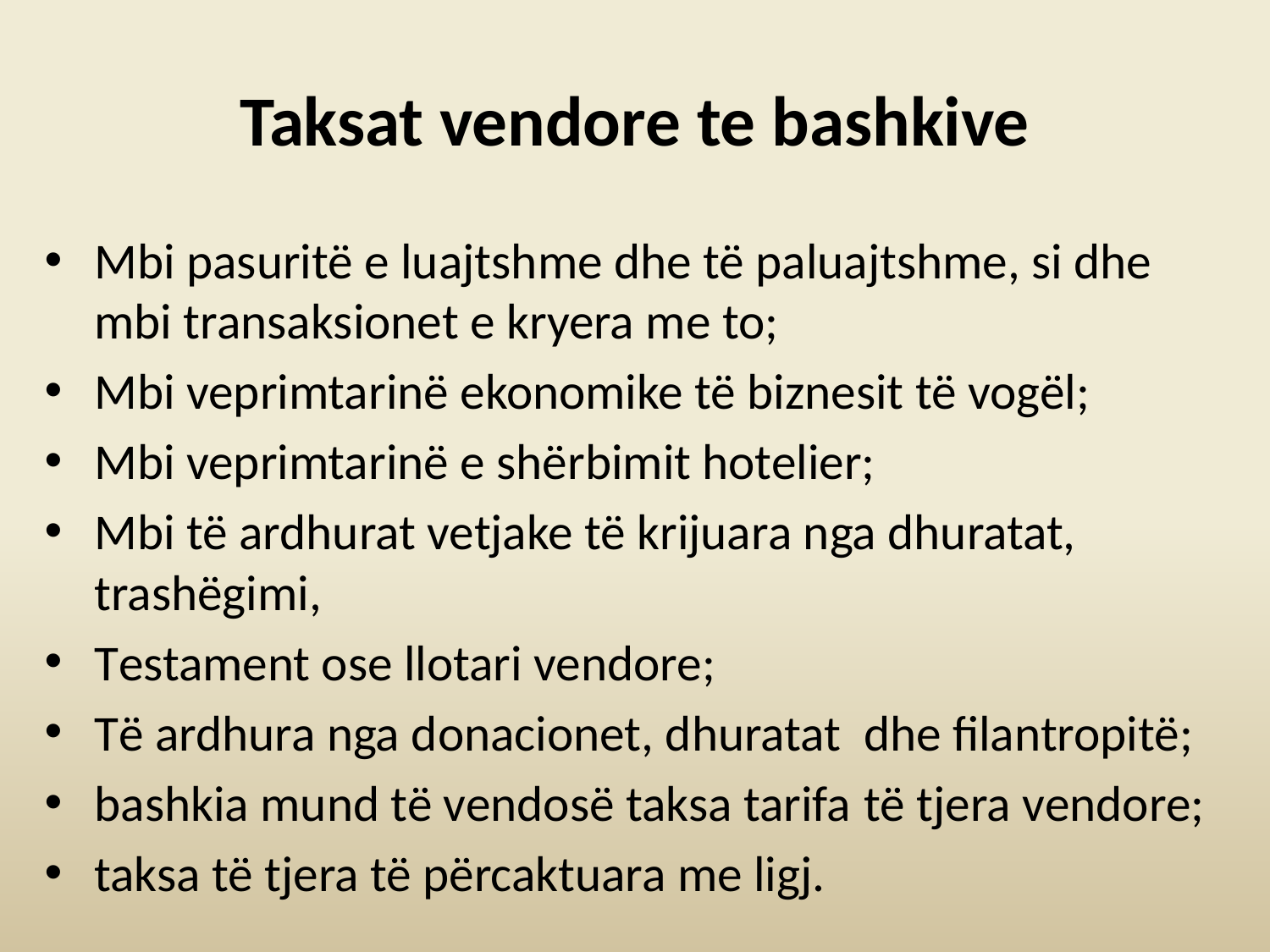

# Taksat vendore te bashkive
Mbi pasuritë e luajtshme dhe të paluajtshme, si dhe mbi transaksionet e kryera me to;
Mbi veprimtarinë ekonomike të biznesit të vogël;
Mbi veprimtarinë e shërbimit hotelier;
Mbi të ardhurat vetjake të krijuara nga dhuratat, trashëgimi,
Testament ose llotari vendore;
Të ardhura nga donacionet, dhuratat  dhe filantropitë;
bashkia mund të vendosë taksa tarifa të tjera vendore;
taksa të tjera të përcaktuara me ligj.